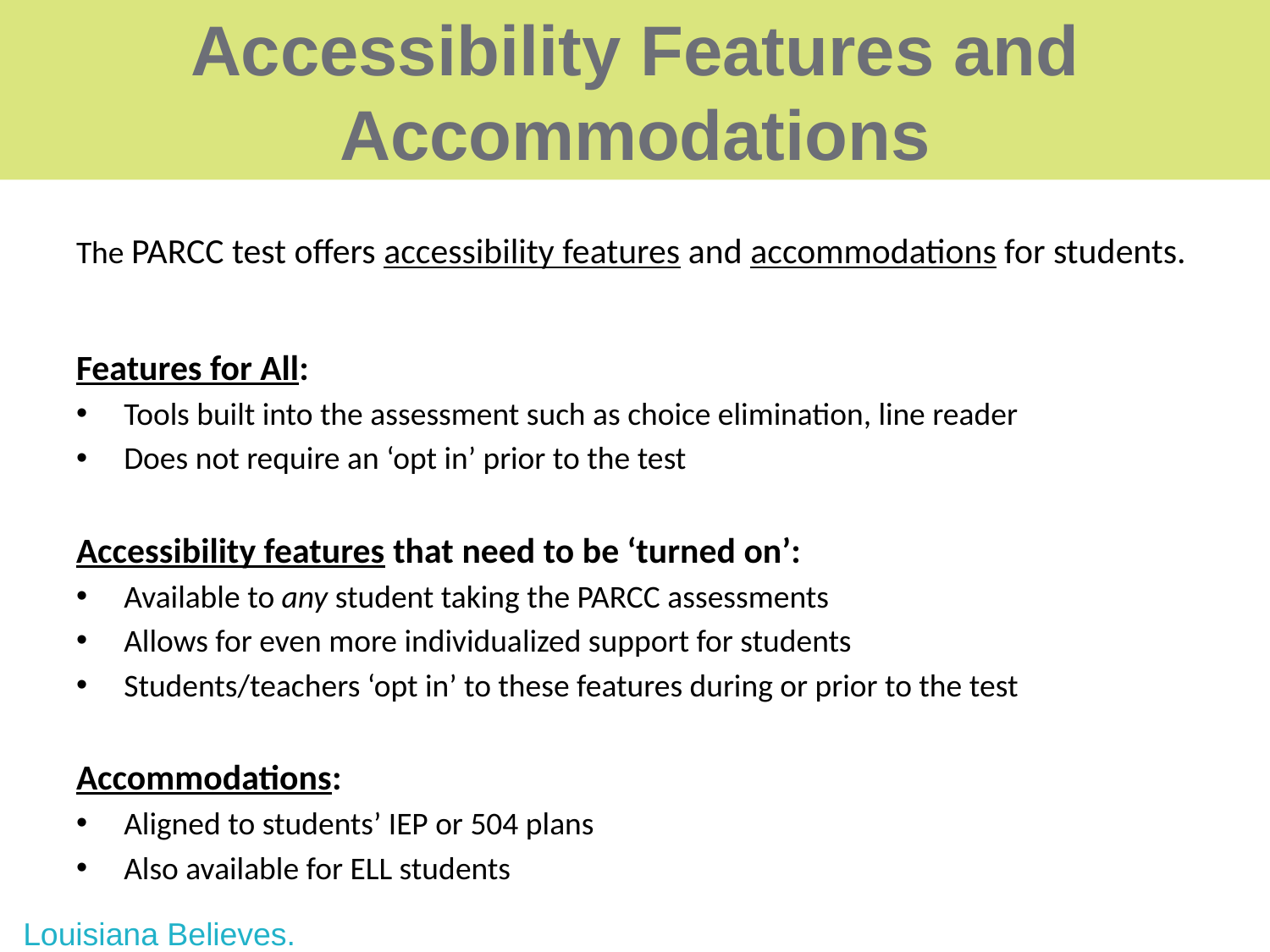

# Accessibility Features and Accommodations
The PARCC test offers accessibility features and accommodations for students.

Features for All:
Tools built into the assessment such as choice elimination, line reader
Does not require an ‘opt in’ prior to the test

Accessibility features that need to be ‘turned on’:
Available to any student taking the PARCC assessments
Allows for even more individualized support for students
Students/teachers ‘opt in’ to these features during or prior to the test

Accommodations:
Aligned to students’ IEP or 504 plans
Also available for ELL students
Louisiana Believes.